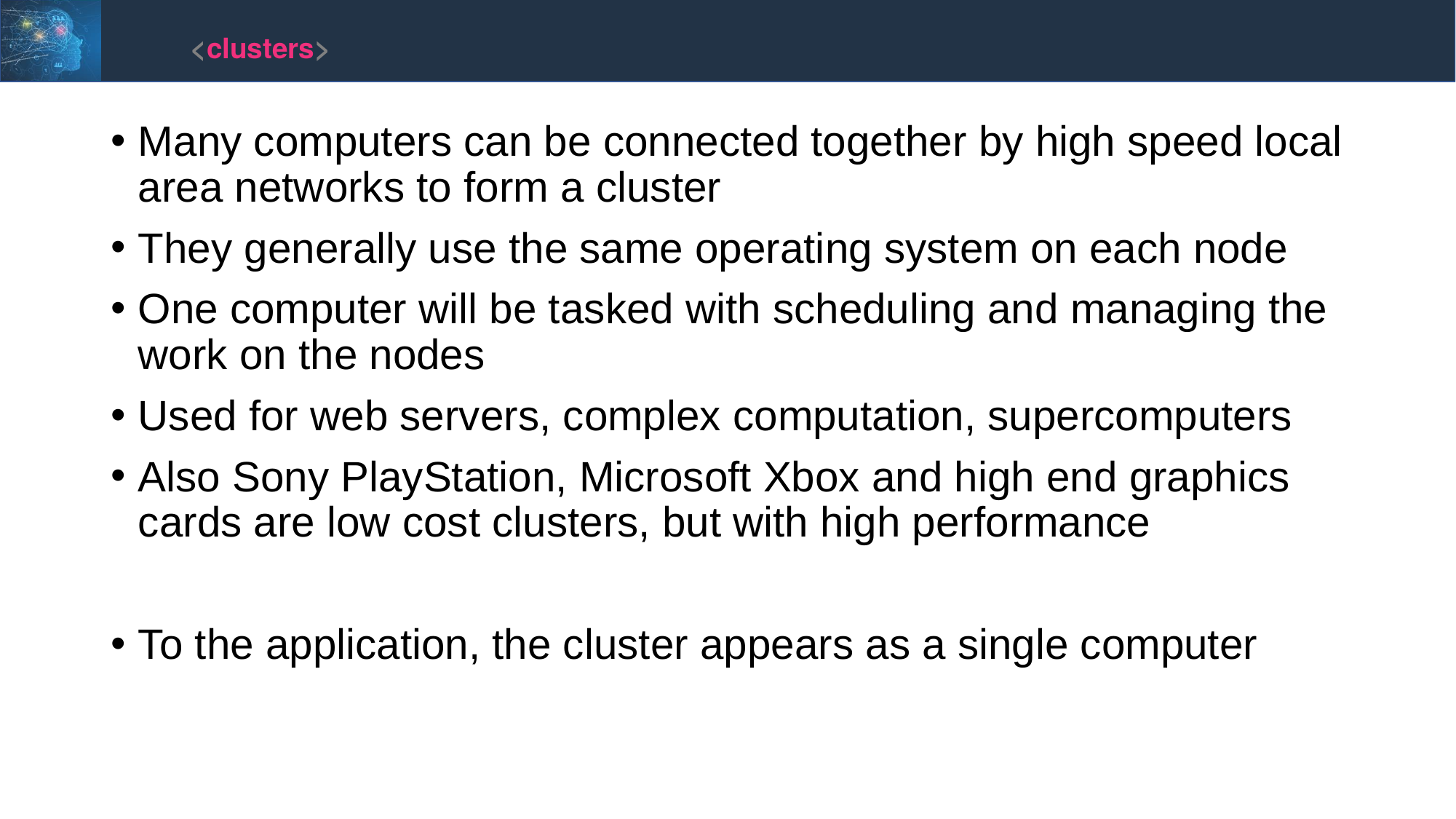

<clusters>
Many computers can be connected together by high speed local area networks to form a cluster
They generally use the same operating system on each node
One computer will be tasked with scheduling and managing the work on the nodes
Used for web servers, complex computation, supercomputers
Also Sony PlayStation, Microsoft Xbox and high end graphics cards are low cost clusters, but with high performance

To the application, the cluster appears as a single computer